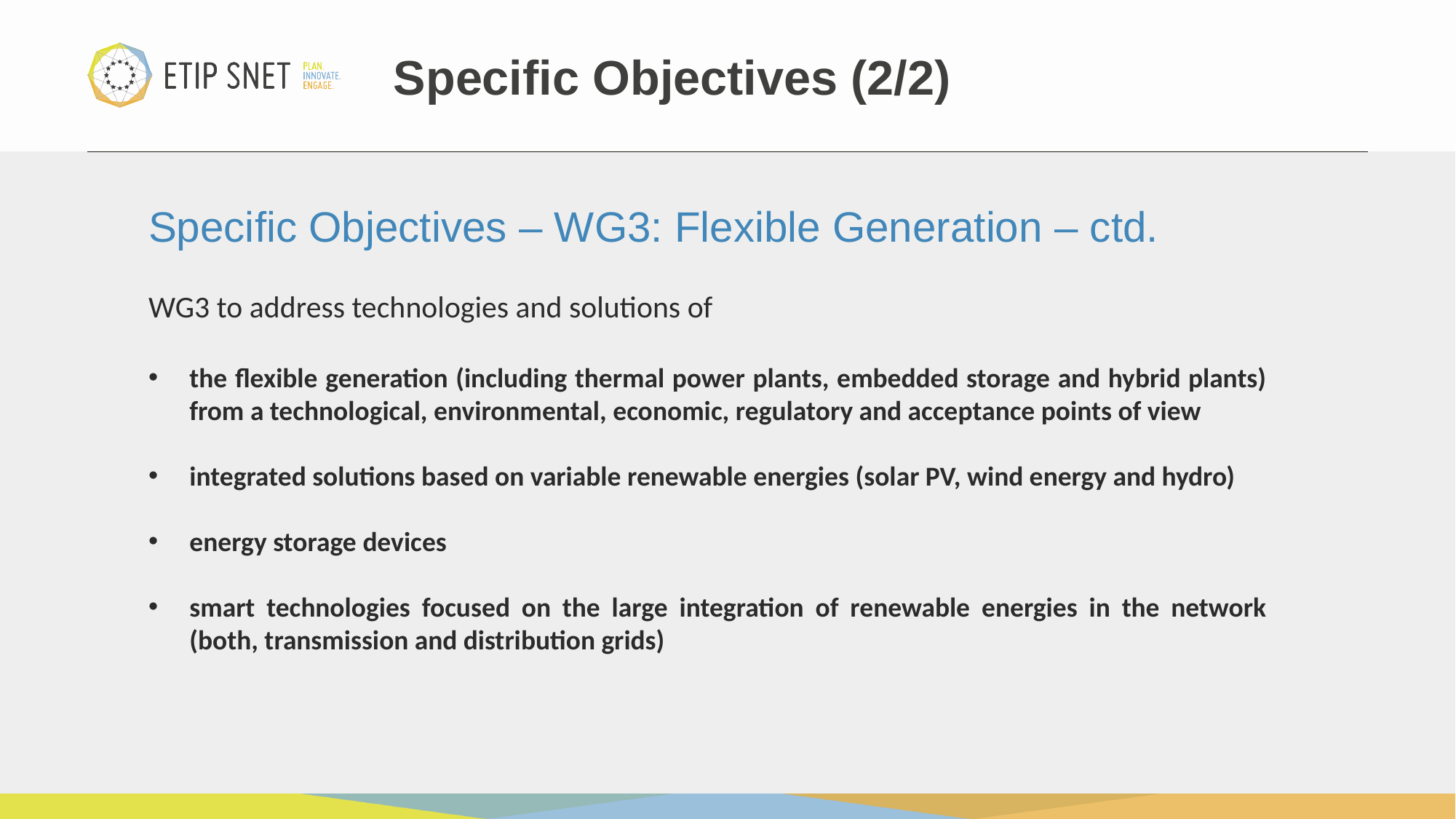

Specific Objectives (2/2)
Specific Objectives – WG3: Flexible Generation – ctd.

WG3 to address technologies and solutions of

the flexible generation (including thermal power plants, embedded storage and hybrid plants) from a technological, environmental, economic, regulatory and acceptance points of view

integrated solutions based on variable renewable energies (solar PV, wind energy and hydro)

energy storage devices

smart technologies focused on the large integration of renewable energies in the network (both, transmission and distribution grids)